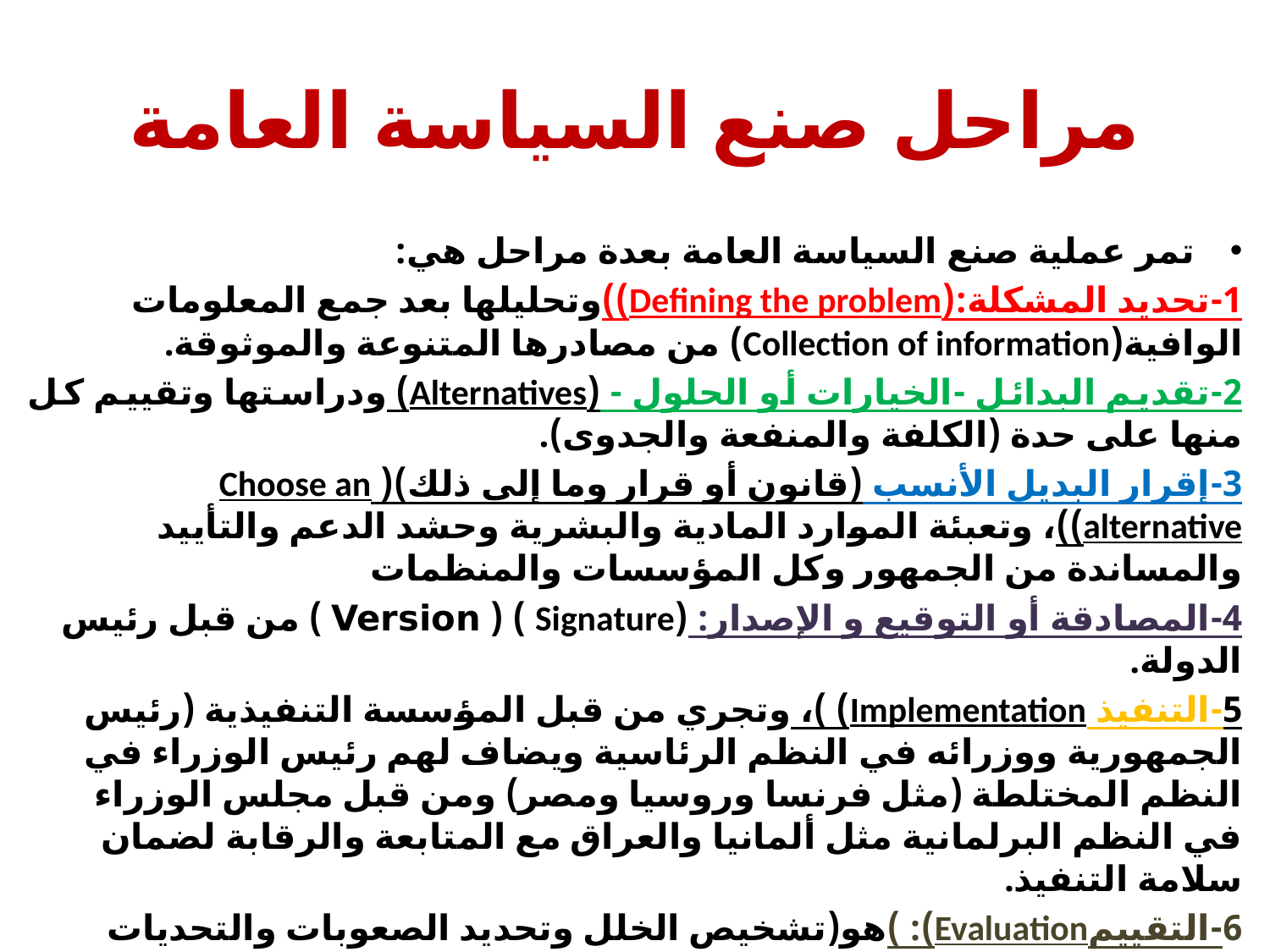

# مراحل صنع السياسة العامة
تمر عملية صنع السياسة العامة بعدة مراحل هي:
1-تحديد المشكلة:(Defining the problem))وتحليلها بعد جمع المعلومات الوافية(Collection of information) من مصادرها المتنوعة والموثوقة.
2-تقديم البدائل -الخيارات أو الحلول - (Alternatives) ودراستها وتقييم كل منها على حدة (الكلفة والمنفعة والجدوى).
3-إقرار البديل الأنسب (قانون أو قرار وما إلى ذلك)( Choose an alternative))، وتعبئة الموارد المادية والبشرية وحشد الدعم والتأييد والمساندة من الجمهور وكل المؤسسات والمنظمات
4-المصادقة أو التوقيع و الإصدار: (Signature ) ( Version ) من قبل رئيس الدولة.
5-التنفيذ Implementation) )، وتجري من قبل المؤسسة التنفيذية (رئيس الجمهورية ووزرائه في النظم الرئاسية ويضاف لهم رئيس الوزراء في النظم المختلطة (مثل فرنسا وروسيا ومصر) ومن قبل مجلس الوزراء في النظم البرلمانية مثل ألمانيا والعراق مع المتابعة والرقابة لضمان سلامة التنفيذ.
6-التقييمEvaluation): )هو(تشخيص الخلل وتحديد الصعوبات والتحديات وتقدير النتائج الإيجابية ومنها رضا وقبول الفئات المستفيدة وما إلى ذلك).
7-التقويم Correction) :)هو تصحيح الخلل من خلال تعديل الخيار جزئياً (تعديل قانون أو قرار) أو اختيار بديل آخر اكثر جدوى وتلك العملية مع التقييم تدخلان ضمن ما يسمى بالتغذية الراجعةFeedback).)